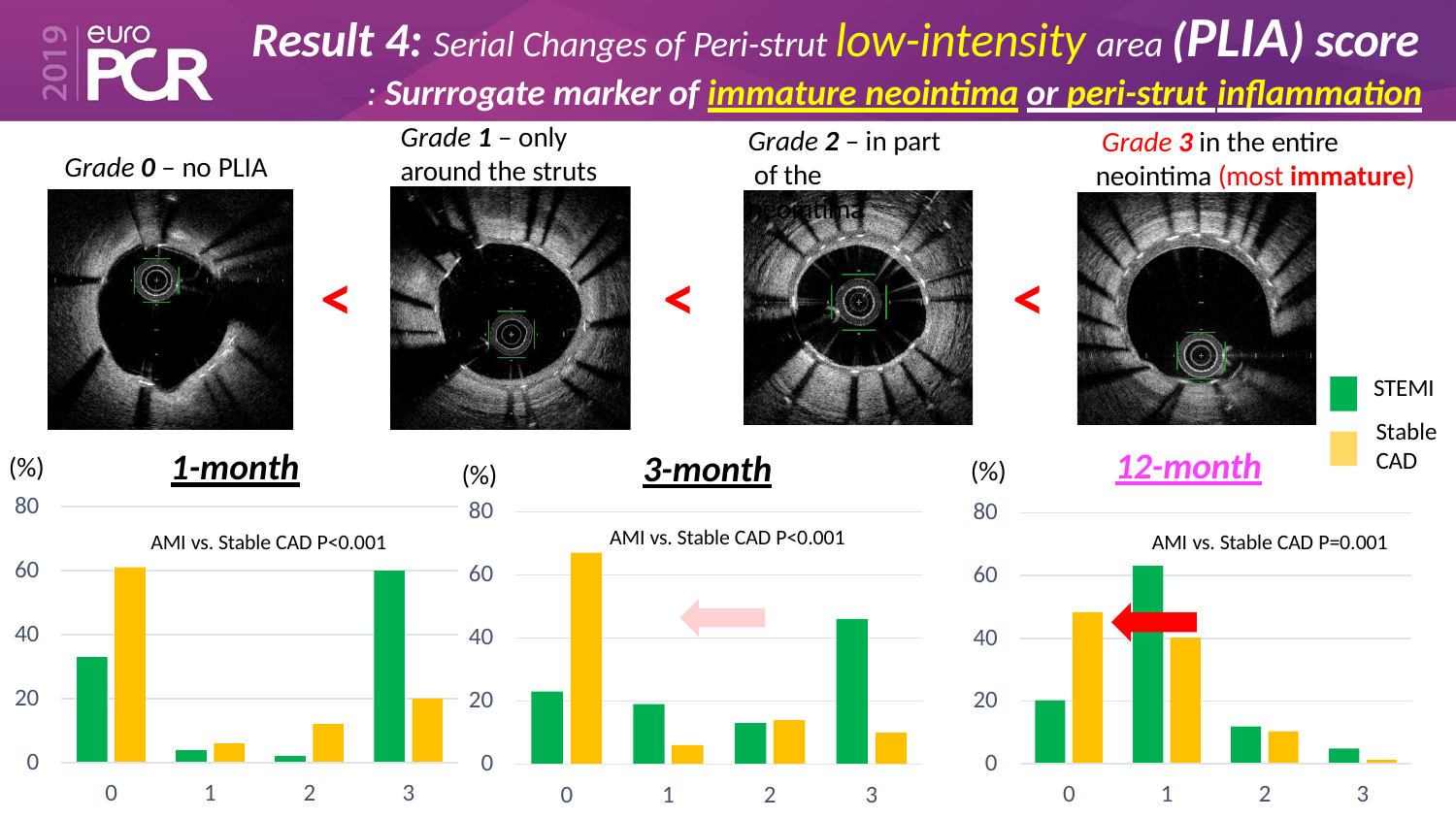

# Result 4: Serial Changes of Peri-strut low-intensity area (PLIA) score
: Surrrogate marker of immature neointima or peri-strut inflammation
Grade 1 – only  around the struts
Grade 2 – in part  of the neointima
Grade 3 in the entire  neointima (most immature)
Grade 0 – no PLIA

<
<
<
STEMI
Stable
CAD

(%)
80
12-month
(%)
80
1-month
3-month
(%)
80

AMI vs. Stable CAD P<0.001
AMI vs. Stable CAD P<0.001
AMI vs. Stable CAD P=0.001
60

60
60

40
40

40

20
20
20

0
0
0

0
1
2
3
0
1
2
3
0
1
2
3